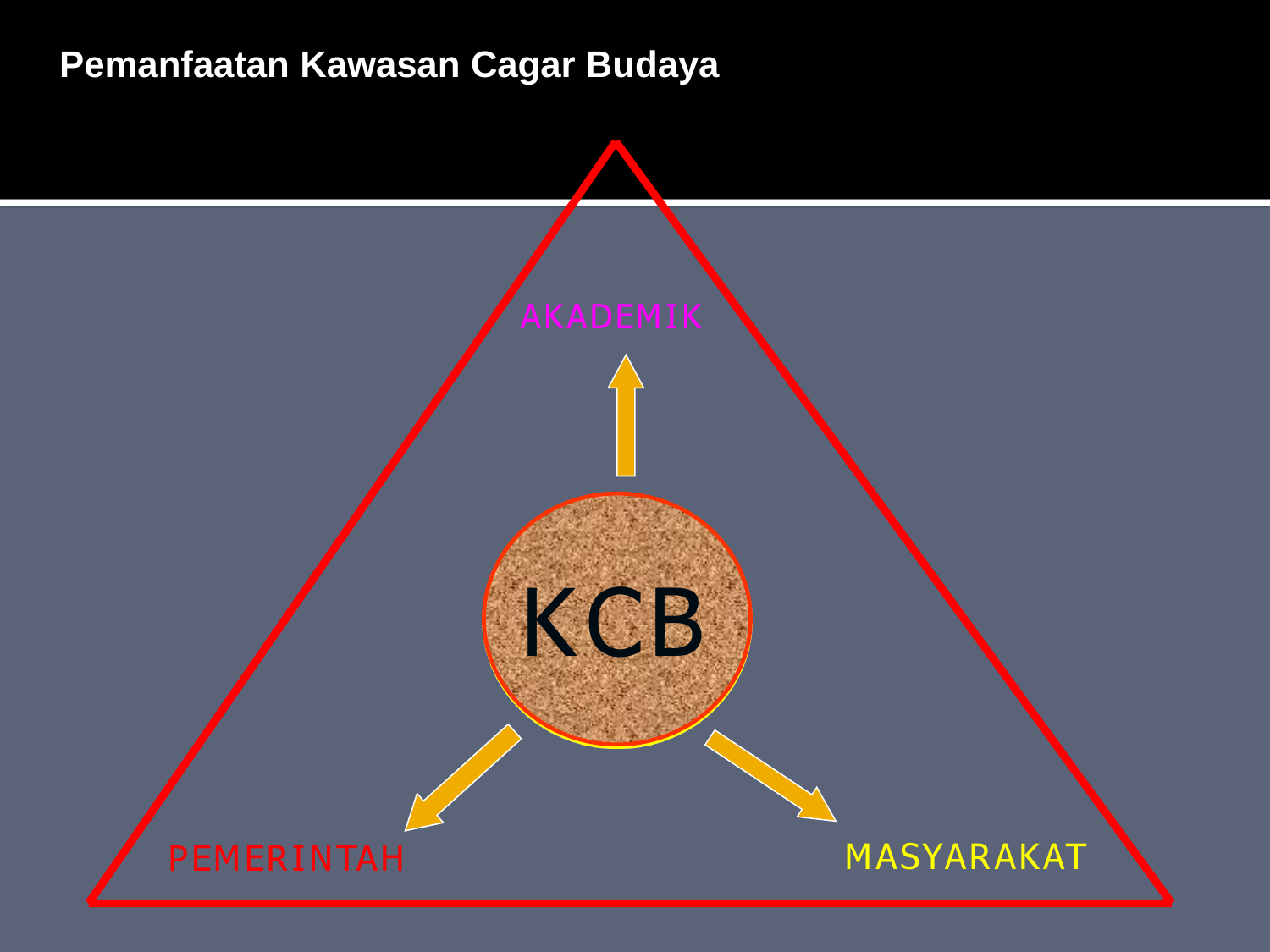

Pemanfaatan Kawasan Cagar Budaya

AKADEMIK

KCB

MASYARAKAT
PEMERINTAH